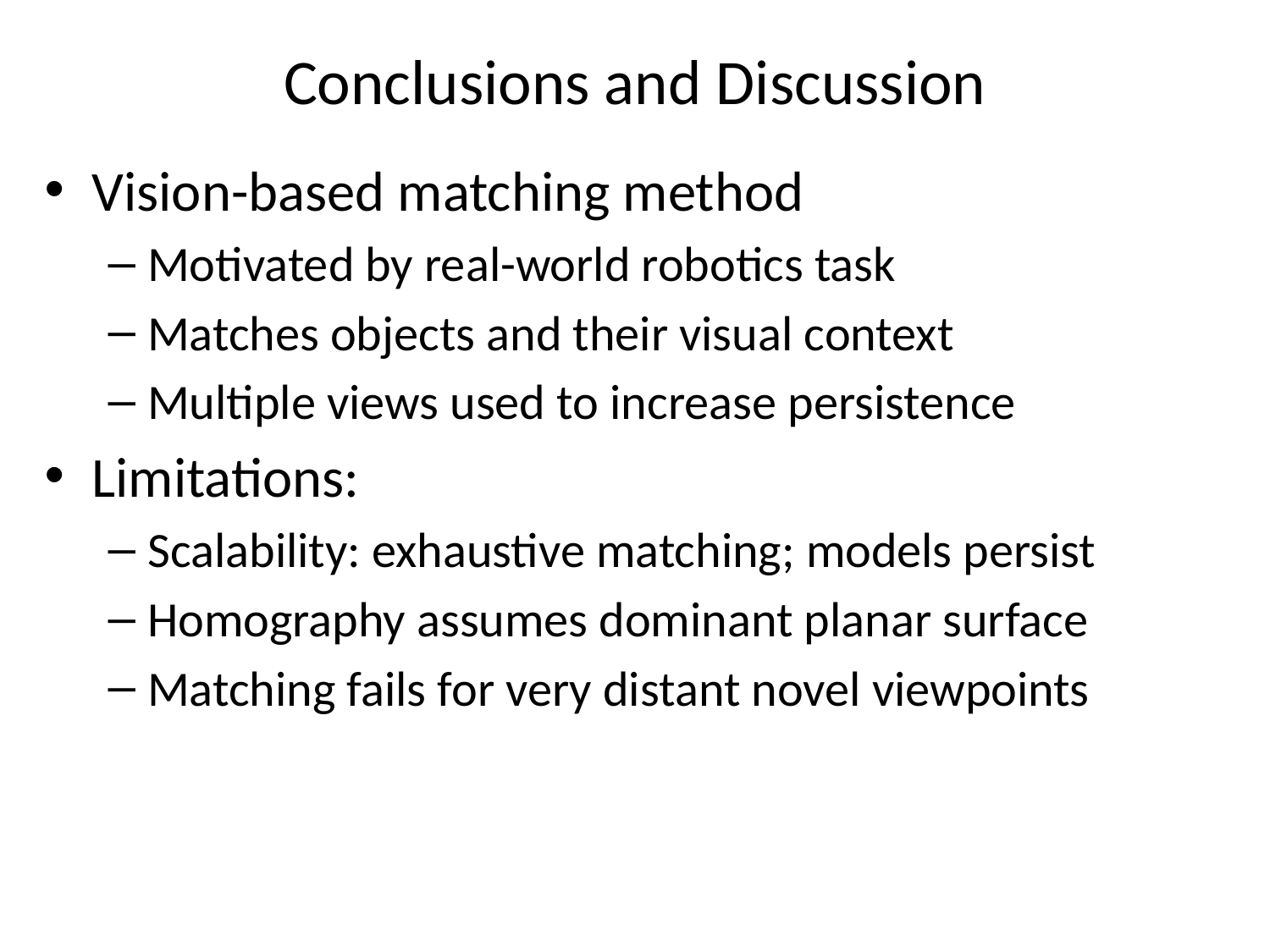

# Conclusions and Discussion
Vision-based matching method
Motivated by real-world robotics task
Matches objects and their visual context
Multiple views used to increase persistence
Limitations:
Scalability: exhaustive matching; models persist
Homography assumes dominant planar surface
Matching fails for very distant novel viewpoints